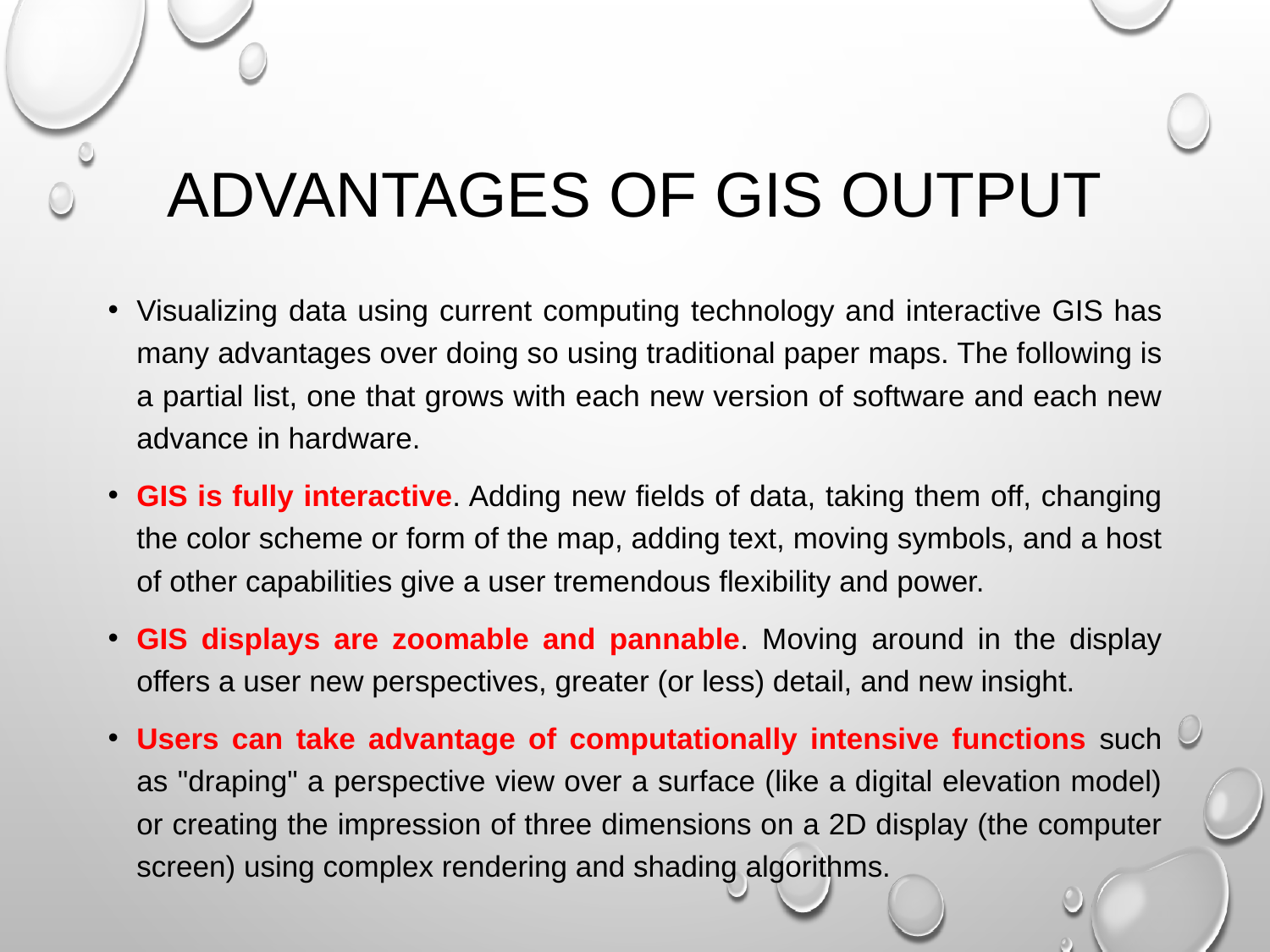

# Advantages of Gis output
Visualizing data using current computing technology and interactive GIS has many advantages over doing so using traditional paper maps. The following is a partial list, one that grows with each new version of software and each new advance in hardware.
GIS is fully interactive. Adding new fields of data, taking them off, changing the color scheme or form of the map, adding text, moving symbols, and a host of other capabilities give a user tremendous flexibility and power.
GIS displays are zoomable and pannable. Moving around in the display offers a user new perspectives, greater (or less) detail, and new insight.
Users can take advantage of computationally intensive functions such as "draping" a perspective view over a surface (like a digital elevation model) or creating the impression of three dimensions on a 2D display (the computer screen) using complex rendering and shading algorithms.